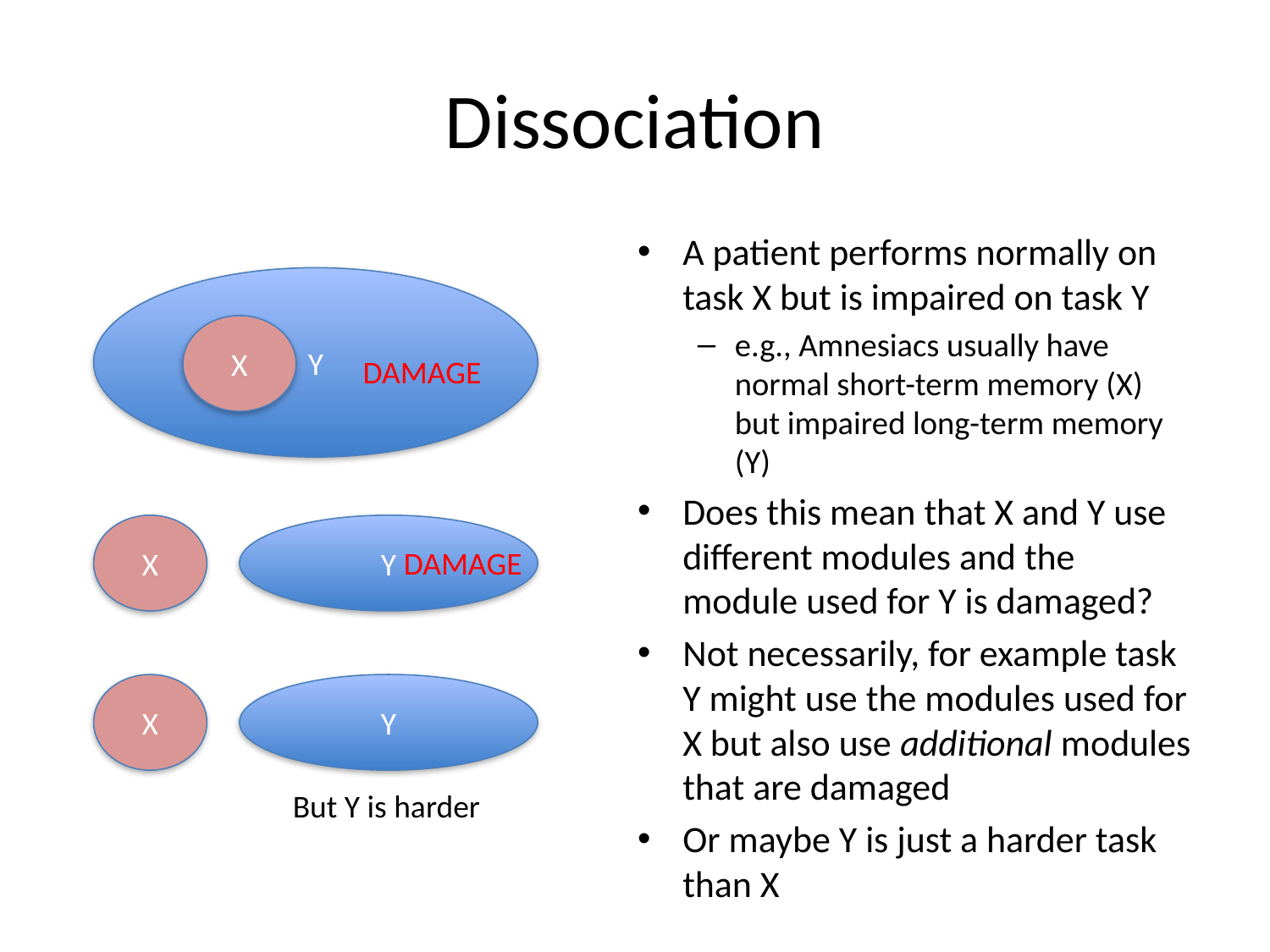

# Dissociation
A patient performs normally on task X but is impaired on task Y
e.g., Amnesiacs usually have normal short-term memory (X) but impaired long-term memory (Y)
Does this mean that X and Y use different modules and the module used for Y is damaged?
Not necessarily, for example task Y might use the modules used for X but also use additional modules that are damaged
Or maybe Y is just a harder task than X
Y
X
DAMAGE
X
Y
DAMAGE
X
Y
But Y is harder